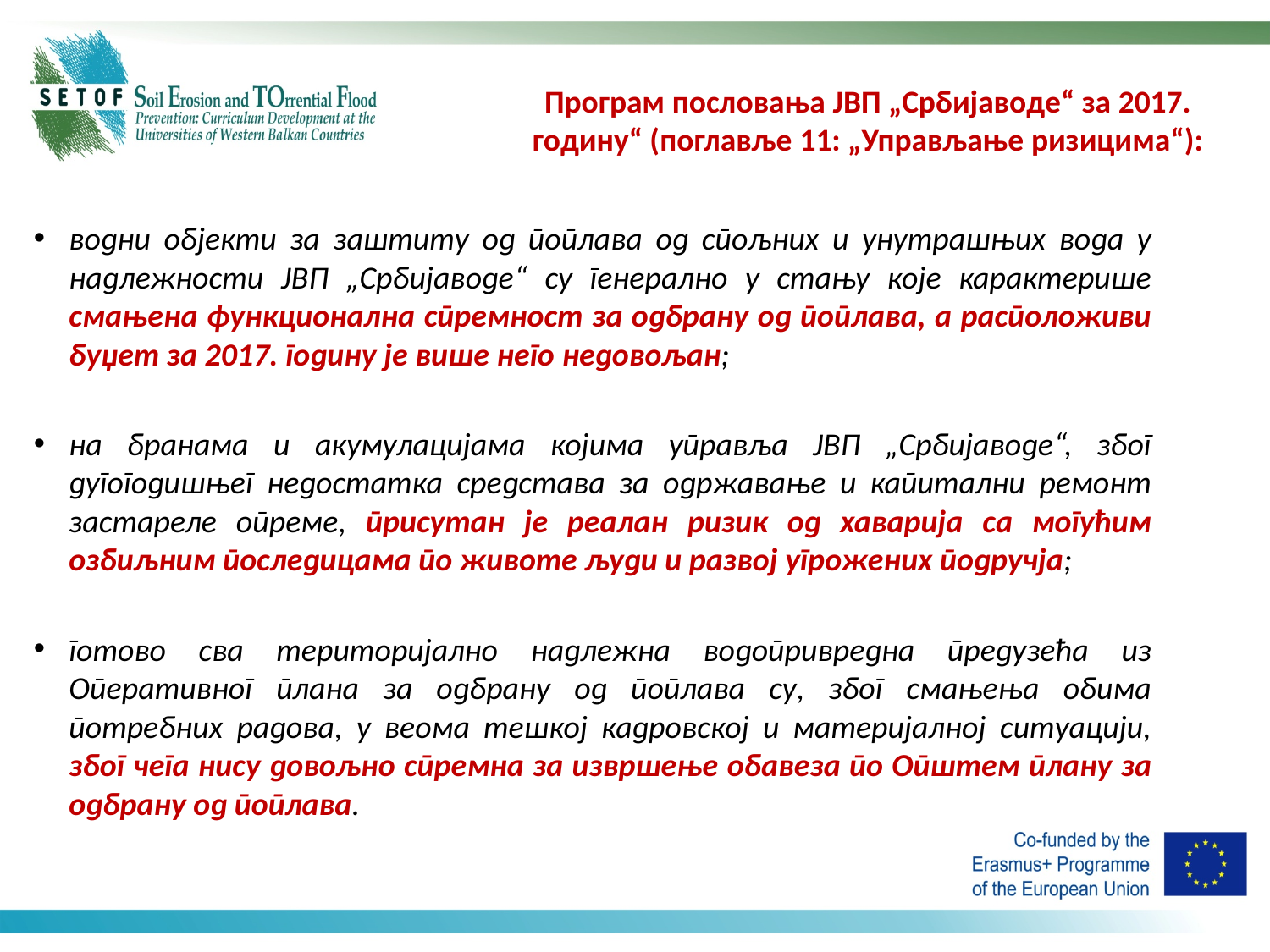

# Програм пословања ЈВП „Србијаводе“ за 2017. годину“ (поглавље 11: „Управљање ризицима“):
водни објекти за заштиту од поплава од спољних и унутрашњих вода у надлежности ЈВП „Србијаводе“ су генерално у стању које карактерише смањена функционална спремност за одбрану од поплава, а расположиви буџет за 2017. годину је више него недовољан;

на бранама и акумулацијама којима управља ЈВП „Србијаводе“, због дугогодишњег недостатка средстава за одржавање и капитални ремонт застареле опреме, присутан је реалан ризик од хаварија са могућим озбиљним последицама по животе људи и развој угрожених подручја;

готово сва територијално надлежна водопривредна предузећа из Оперативног плана за одбрану од поплава су, због смањења обима потребних радова, у веома тешкој кадровској и материјалној ситуацији, због чега нису довољно спремна за извршење обавеза по Општем плану за одбрану од поплава.